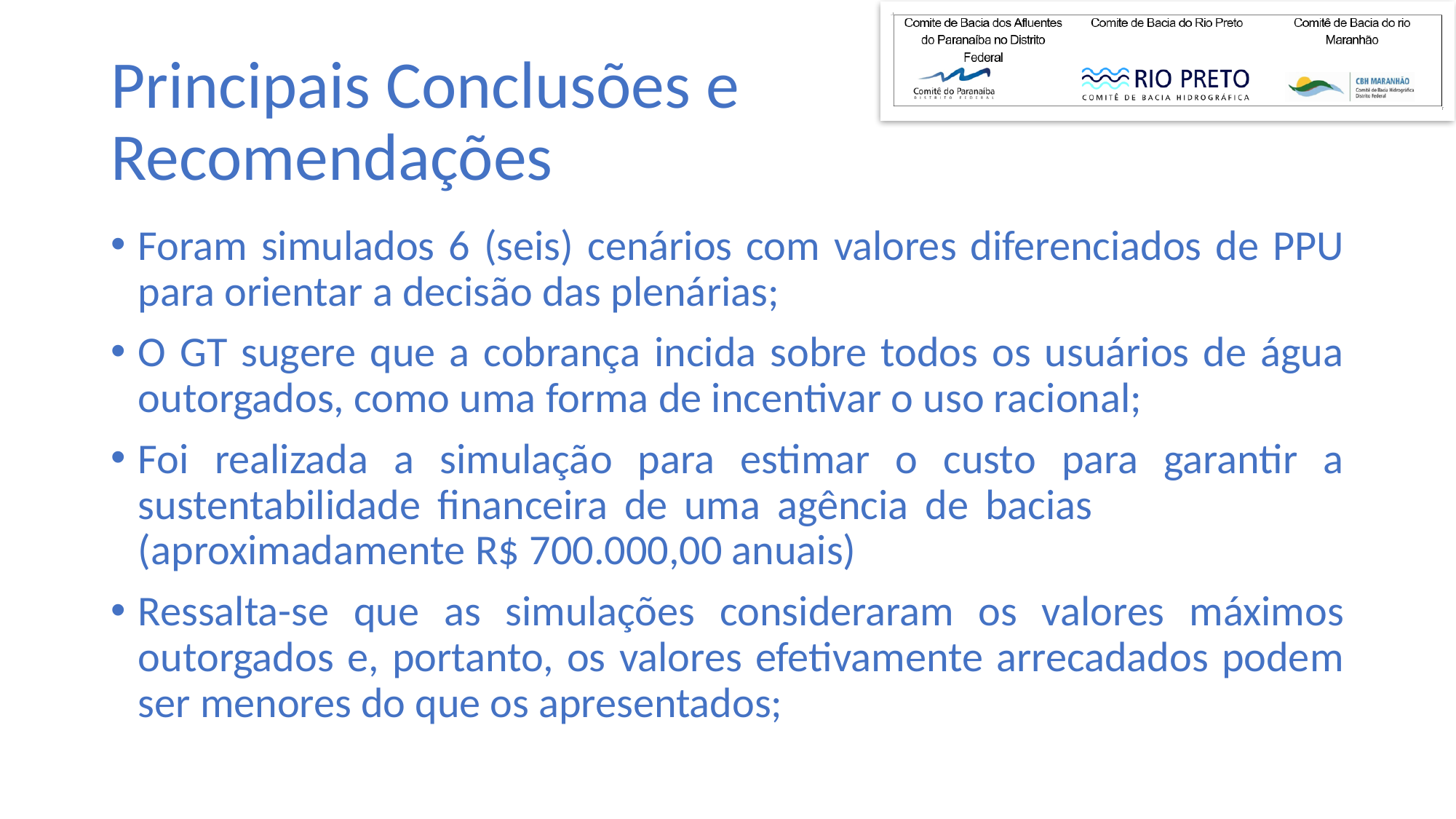

# Principais Conclusões e Recomendações
Foram simulados 6 (seis) cenários com valores diferenciados de PPU para orientar a decisão das plenárias;
O GT sugere que a cobrança incida sobre todos os usuários de água outorgados, como uma forma de incentivar o uso racional;
Foi realizada a simulação para estimar o custo para garantir a sustentabilidade financeira de uma agência de bacias                (aproximadamente R$ 700.000,00 anuais)
Ressalta-se que as simulações consideraram os valores máximos outorgados e, portanto, os valores efetivamente arrecadados podem ser menores do que os apresentados;